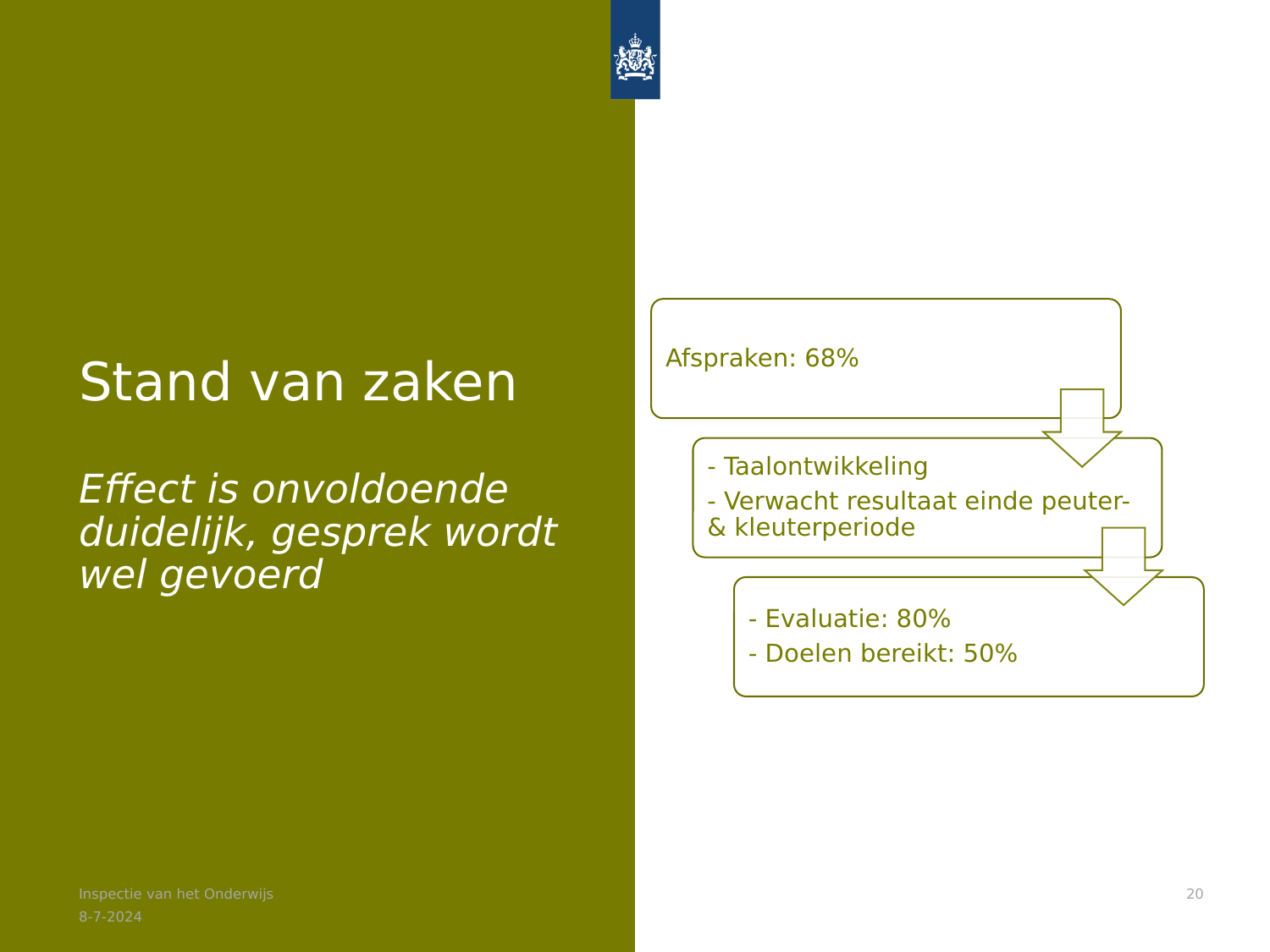

Afspraken: 68%
- Taalontwikkeling
- Verwacht resultaat einde peuter- & kleuterperiode
- Evaluatie: 80%
- Doelen bereikt: 50%

# Stand van zaken Effect is onvoldoende duidelijk, gesprek wordt wel gevoerd
Inspectie van het Onderwijs
20
8-7-2024